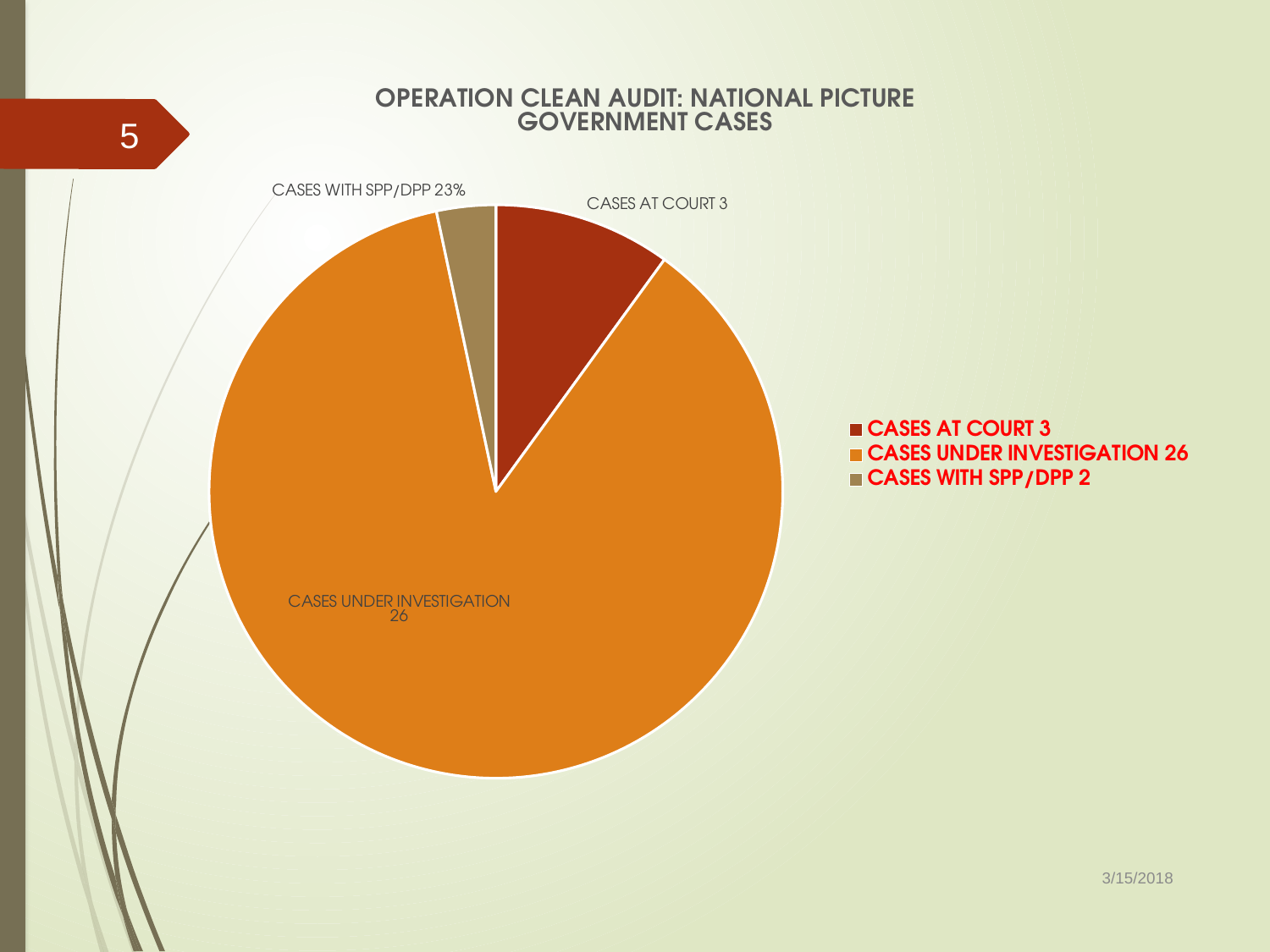

### Chart: OPERATION CLEAN AUDIT: NATIONAL PICTURE
GOVERNMENT CASES

| Category |  |
|---|---|
| CASES AT COURT 3 | 3.0 |
| CASES UNDER INVESTIGATION 26 | 26.0 |
| CASES WITH SPP/DPP 2 | 1.0 |
5
3/15/2018